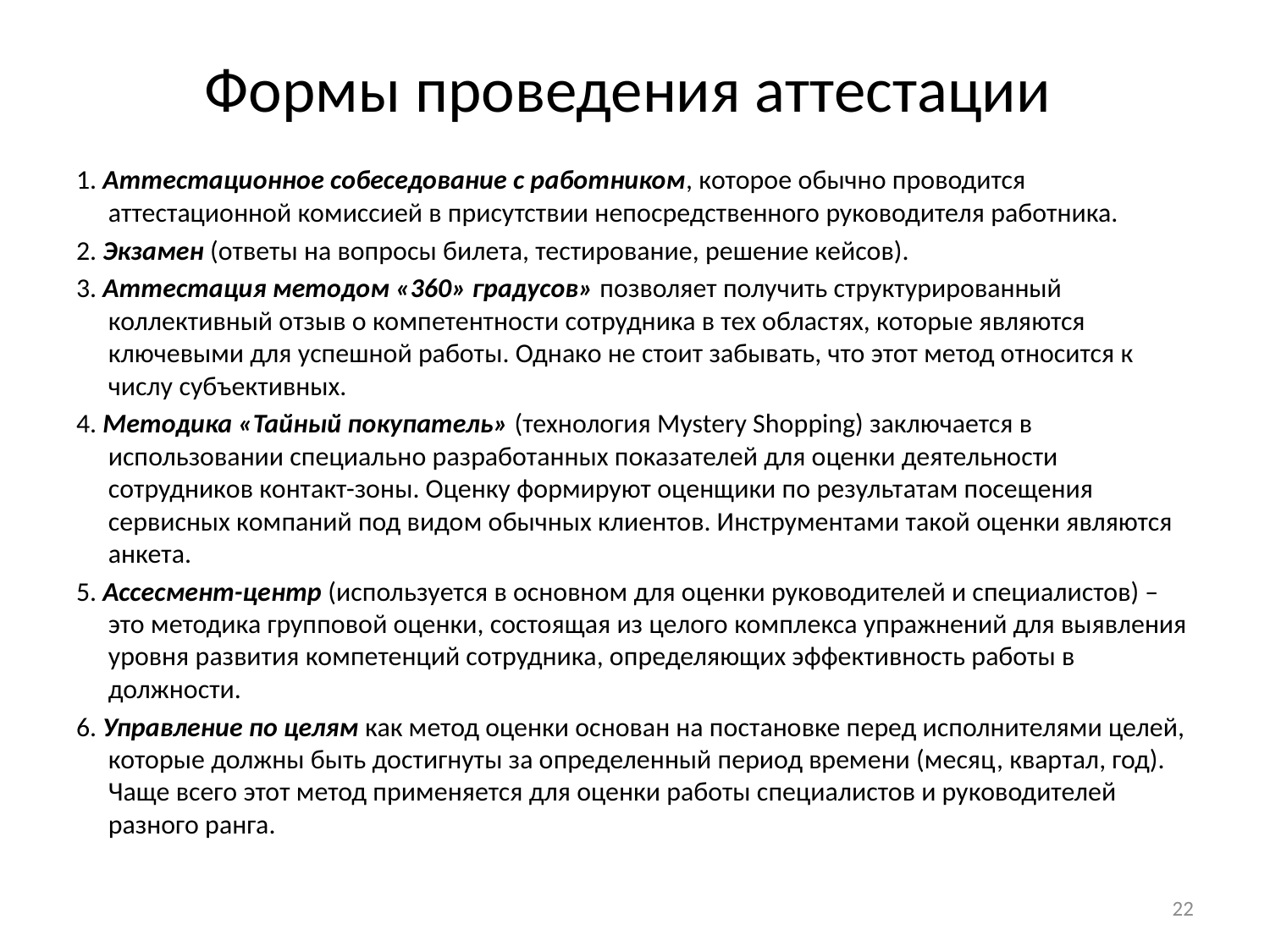

# Формы проведения аттестации
1. Аттестационное собеседование с работником, которое обычно проводится аттестационной комиссией в присутствии непосредственного руководителя работника.
2. Экзамен (ответы на вопросы билета, тестирование, решение кейсов).
3. Аттестация методом «360» градусов» позволяет получить структурированный коллективный отзыв о компетентности сотрудника в тех областях, которые являются ключевыми для успешной работы. Однако не стоит забывать, что этот метод относится к числу субъективных.
4. Методика «Тайный покупатель» (технология Mystery Shopping) заключается в использовании специально разработанных показателей для оценки деятельности сотрудников контакт-зоны. Оценку формируют оценщики по результатам посещения сервисных компаний под видом обычных клиентов. Инструментами такой оценки являются анкета.
5. Ассесмент-центр (используется в основном для оценки руководителей и специалистов) – это методика групповой оценки, состоящая из целого комплекса упражнений для выявления уровня развития компетенций сотрудника, определяющих эффективность работы в должности.
6. Управление по целям как метод оценки основан на постановке перед исполнителями целей, которые должны быть достигнуты за определенный период времени (месяц, квартал, год). Чаще всего этот метод применяется для оценки работы специалистов и руководителей разного ранга.

22